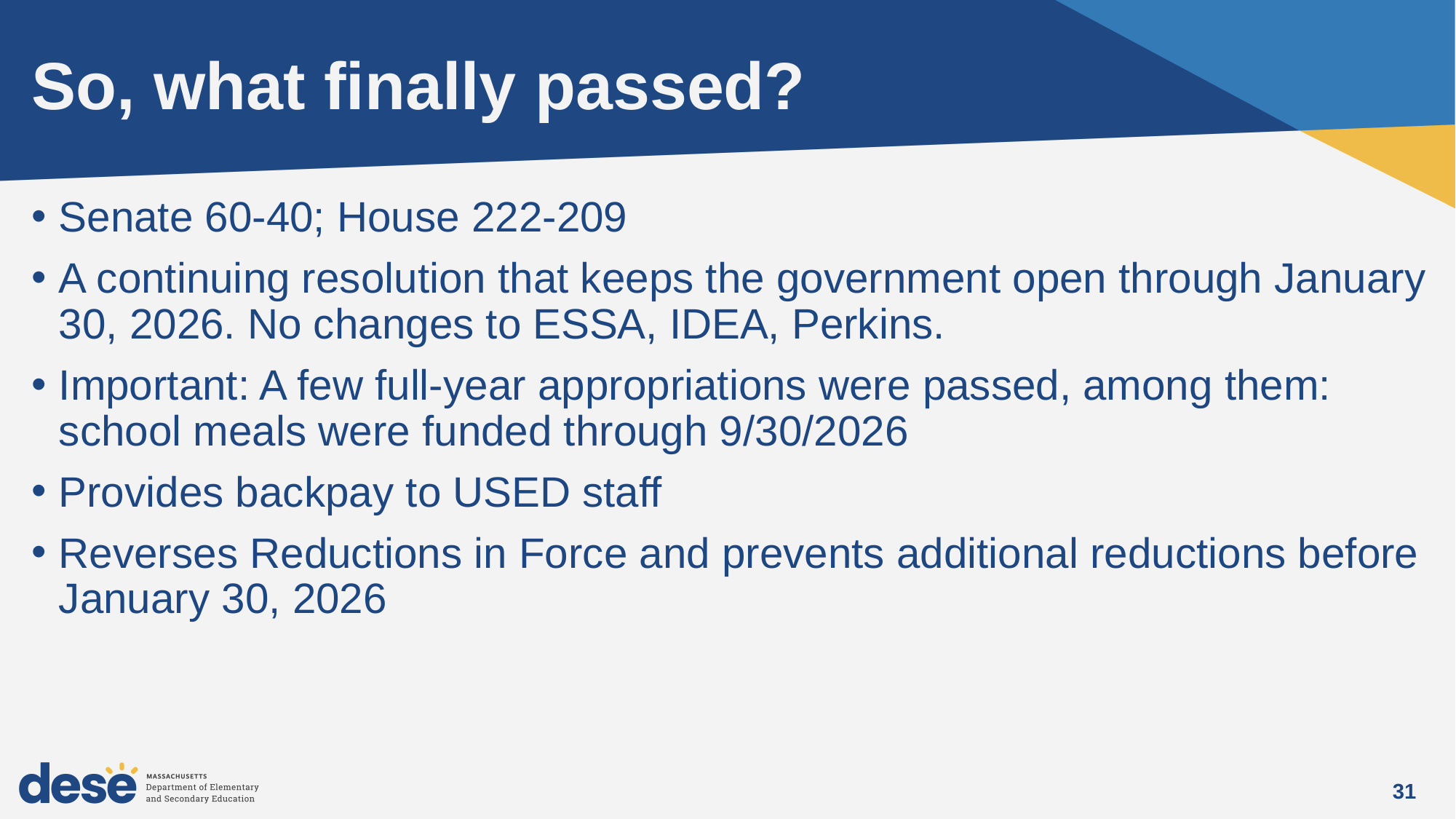

# So, what finally passed?
Senate 60-40; House 222-209
A continuing resolution that keeps the government open through January 30, 2026. No changes to ESSA, IDEA, Perkins.
Important: A few full-year appropriations were passed, among them: school meals were funded through 9/30/2026
Provides backpay to USED staff
Reverses Reductions in Force and prevents additional reductions before January 30, 2026
31